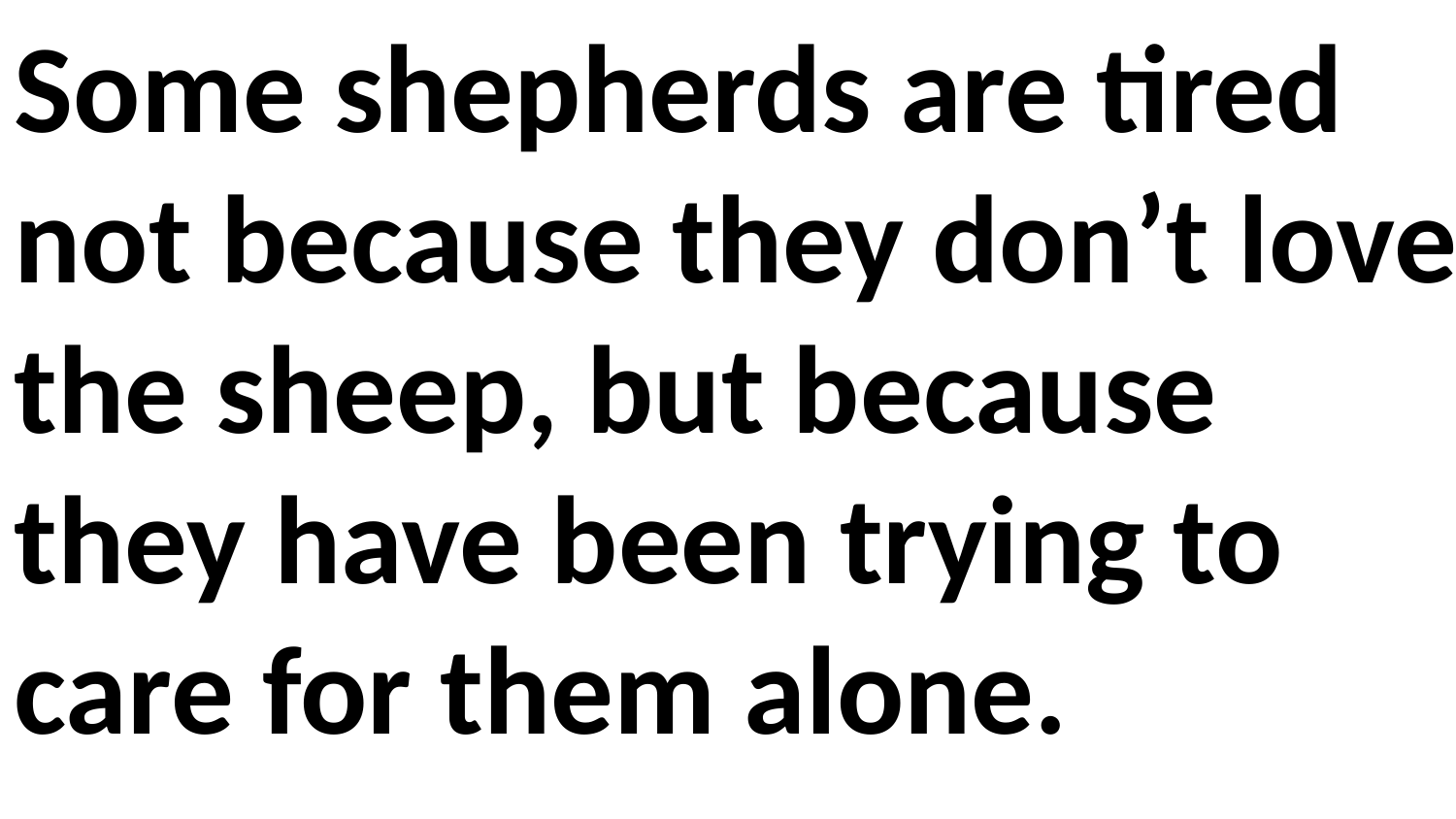

Some shepherds are tired not because they don’t love the sheep, but because they have been trying to care for them alone.